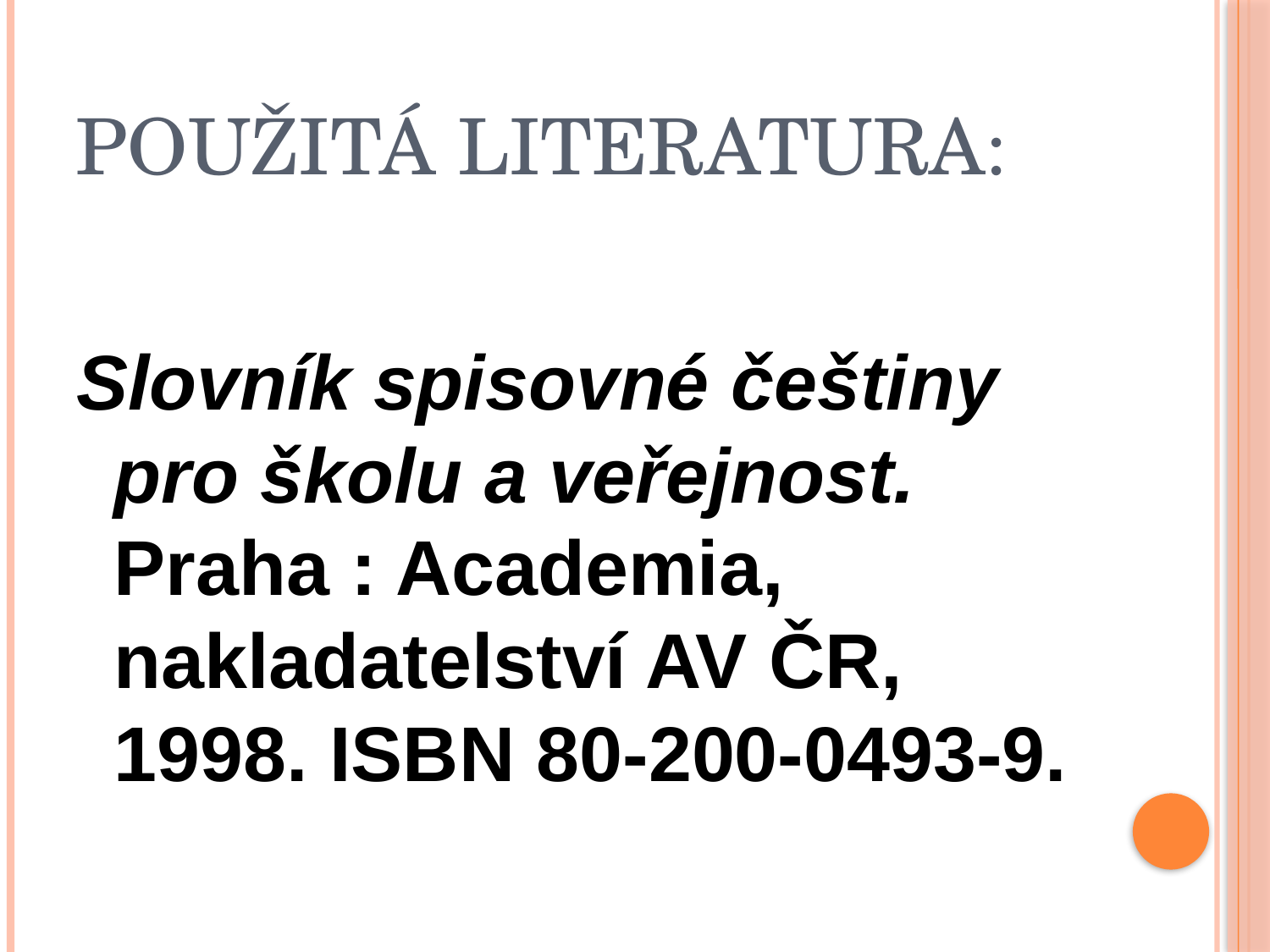

# Použitá literatura:

Slovník spisovné češtiny pro školu a veřejnost. Praha : Academia, nakladatelství AV ČR, 1998. ISBN 80-200-0493-9.